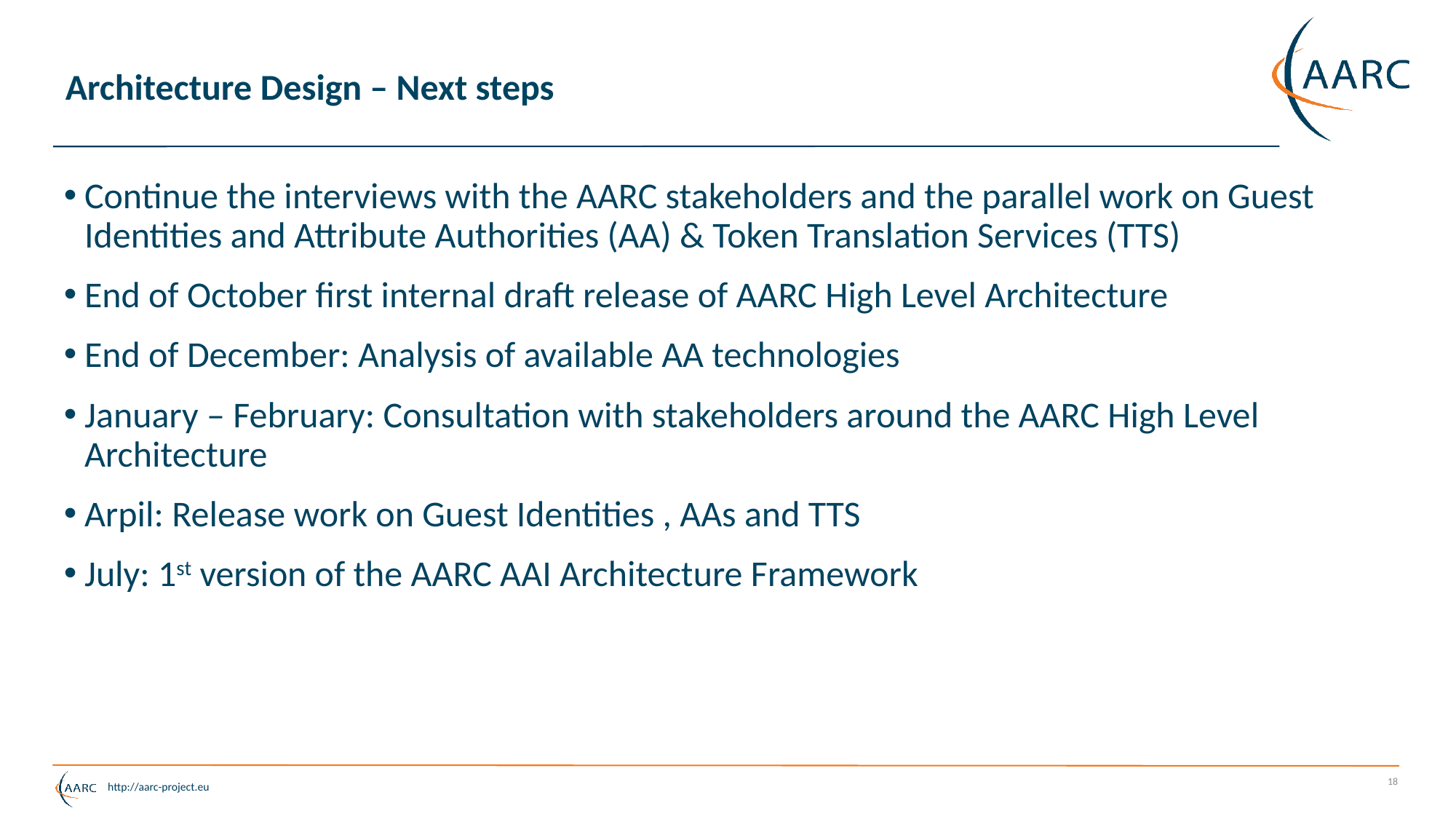

# Architecture Design – Next steps
Continue the interviews with the AARC stakeholders and the parallel work on Guest Identities and Attribute Authorities (AA) & Token Translation Services (TTS)
End of October first internal draft release of AARC High Level Architecture
End of December: Analysis of available AA technologies
January – February: Consultation with stakeholders around the AARC High Level Architecture
Arpil: Release work on Guest Identities , AAs and TTS
July: 1st version of the AARC AAI Architecture Framework

18